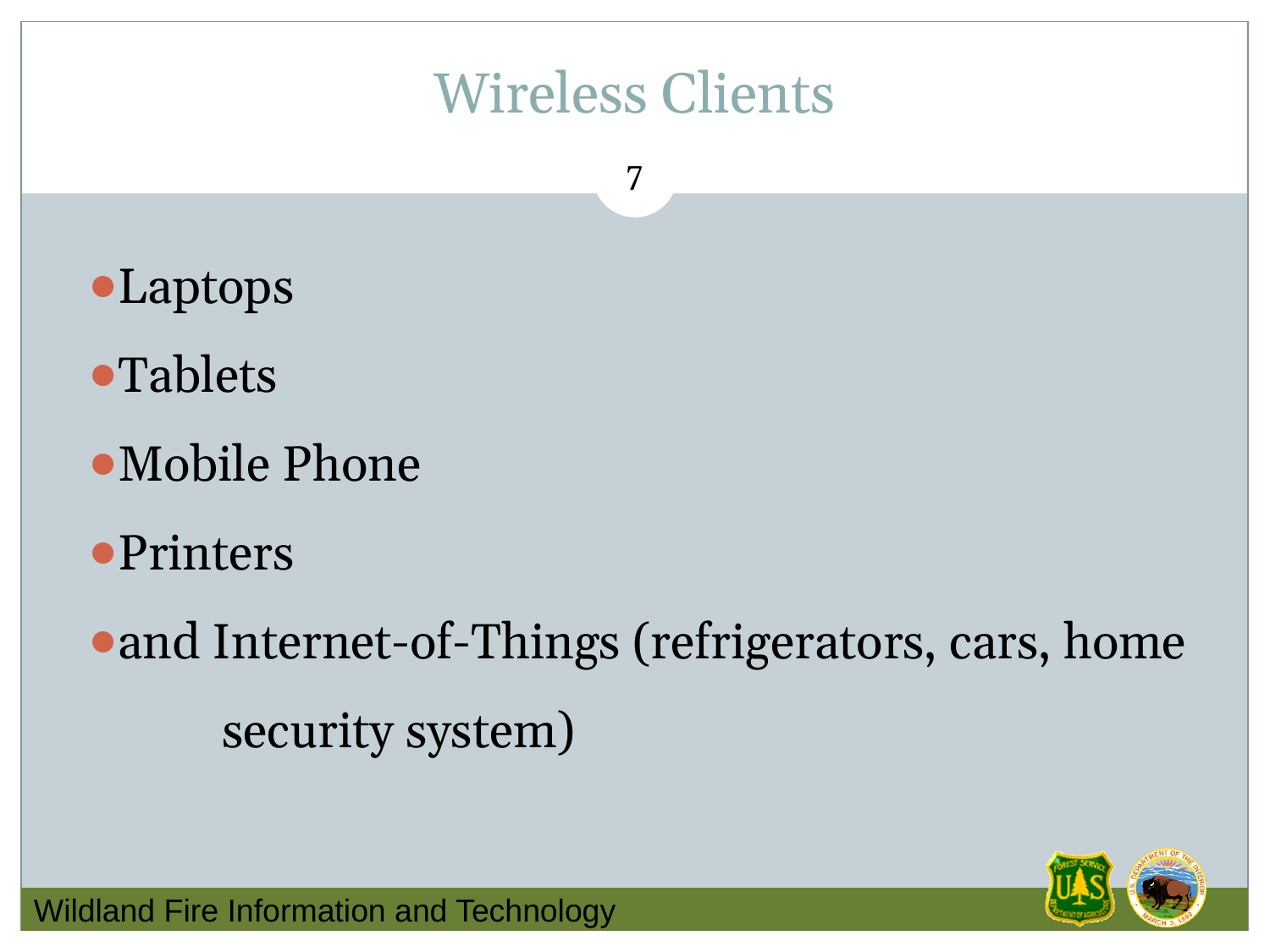

# Wireless Clients
7
Laptops
Tablets
Mobile Phone
Printers
and Internet-of-Things (refrigerators, cars, home 	security system)